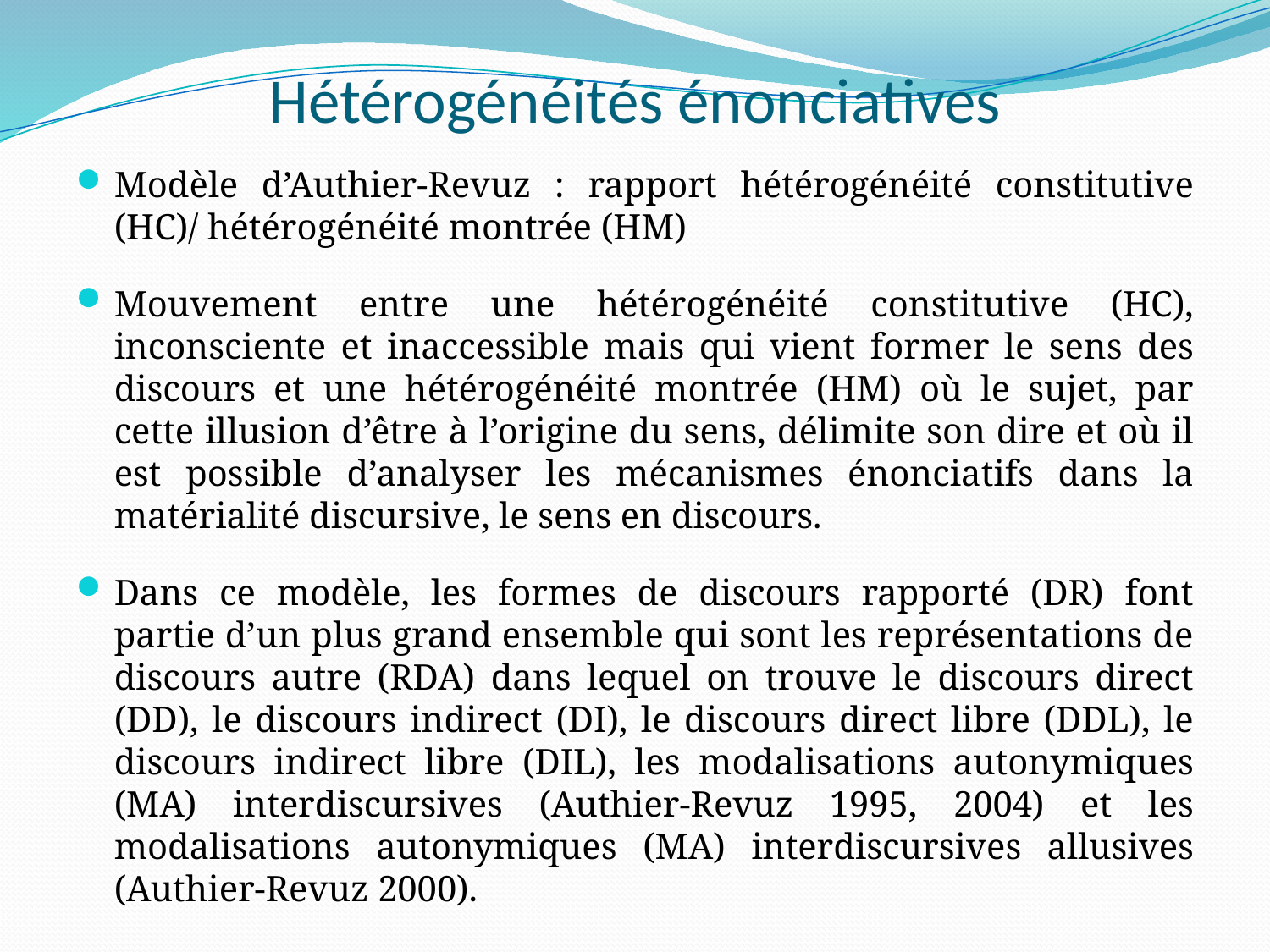

# Hétérogénéités énonciatives
Modèle d’Authier-Revuz : rapport hétérogénéité constitutive (HC)/ hétérogénéité montrée (HM)

Mouvement entre une hétérogénéité constitutive (HC), inconsciente et inaccessible mais qui vient former le sens des discours et une hétérogénéité montrée (HM) où le sujet, par cette illusion d’être à l’origine du sens, délimite son dire et où il est possible d’analyser les mécanismes énonciatifs dans la matérialité discursive, le sens en discours.

Dans ce modèle, les formes de discours rapporté (DR) font partie d’un plus grand ensemble qui sont les représentations de discours autre (RDA) dans lequel on trouve le discours direct (DD), le discours indirect (DI), le discours direct libre (DDL), le discours indirect libre (DIL), les modalisations autonymiques (MA) interdiscursives (Authier-Revuz 1995, 2004) et les modalisations autonymiques (MA) interdiscursives allusives (Authier-Revuz 2000).